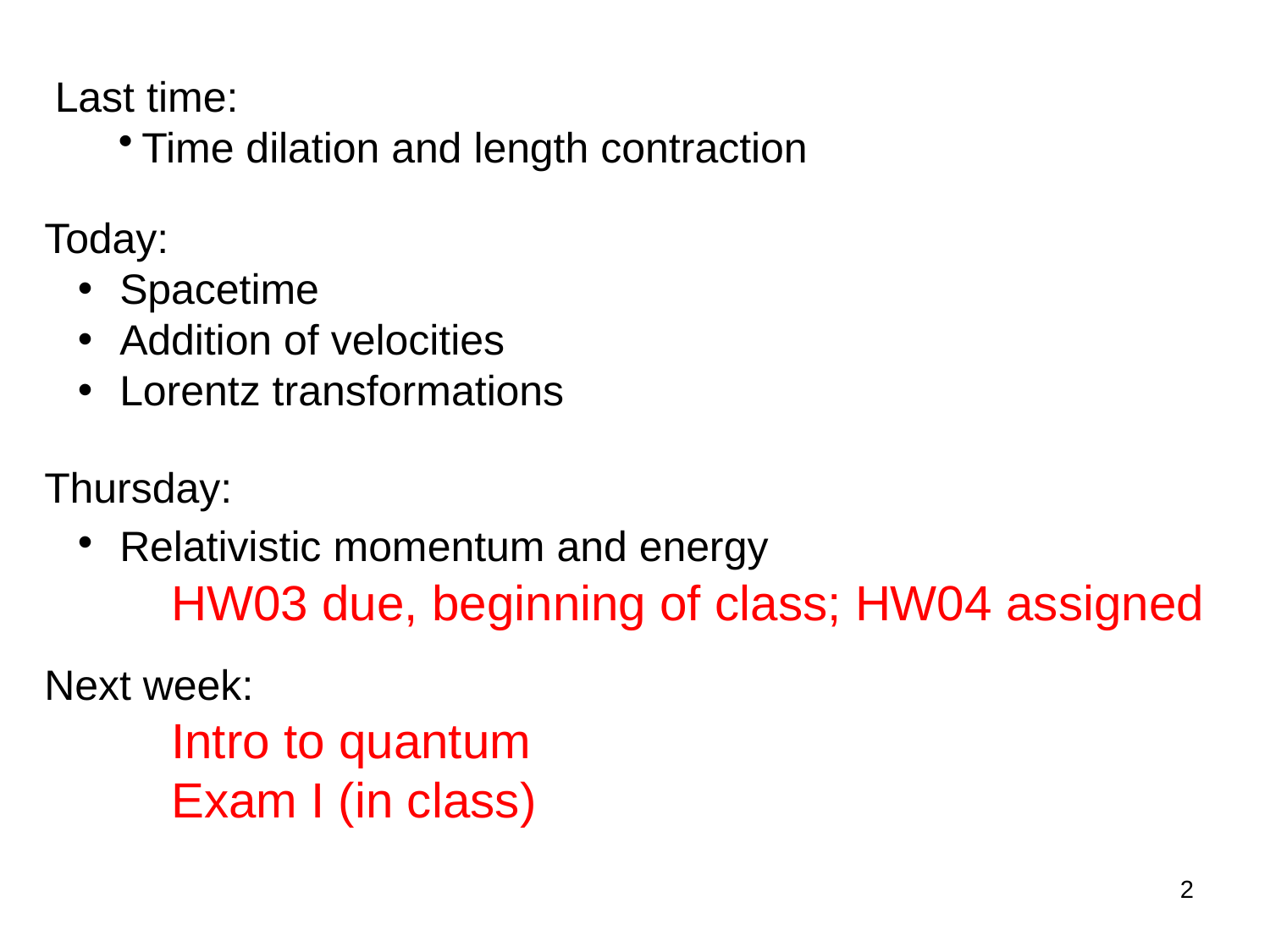

Last time:
Time dilation and length contraction
Today:
 Spacetime
 Addition of velocities
 Lorentz transformations
Thursday:
 Relativistic momentum and energy
	HW03 due, beginning of class; HW04 assigned
Next week:
	Intro to quantum
	Exam I (in class)
2